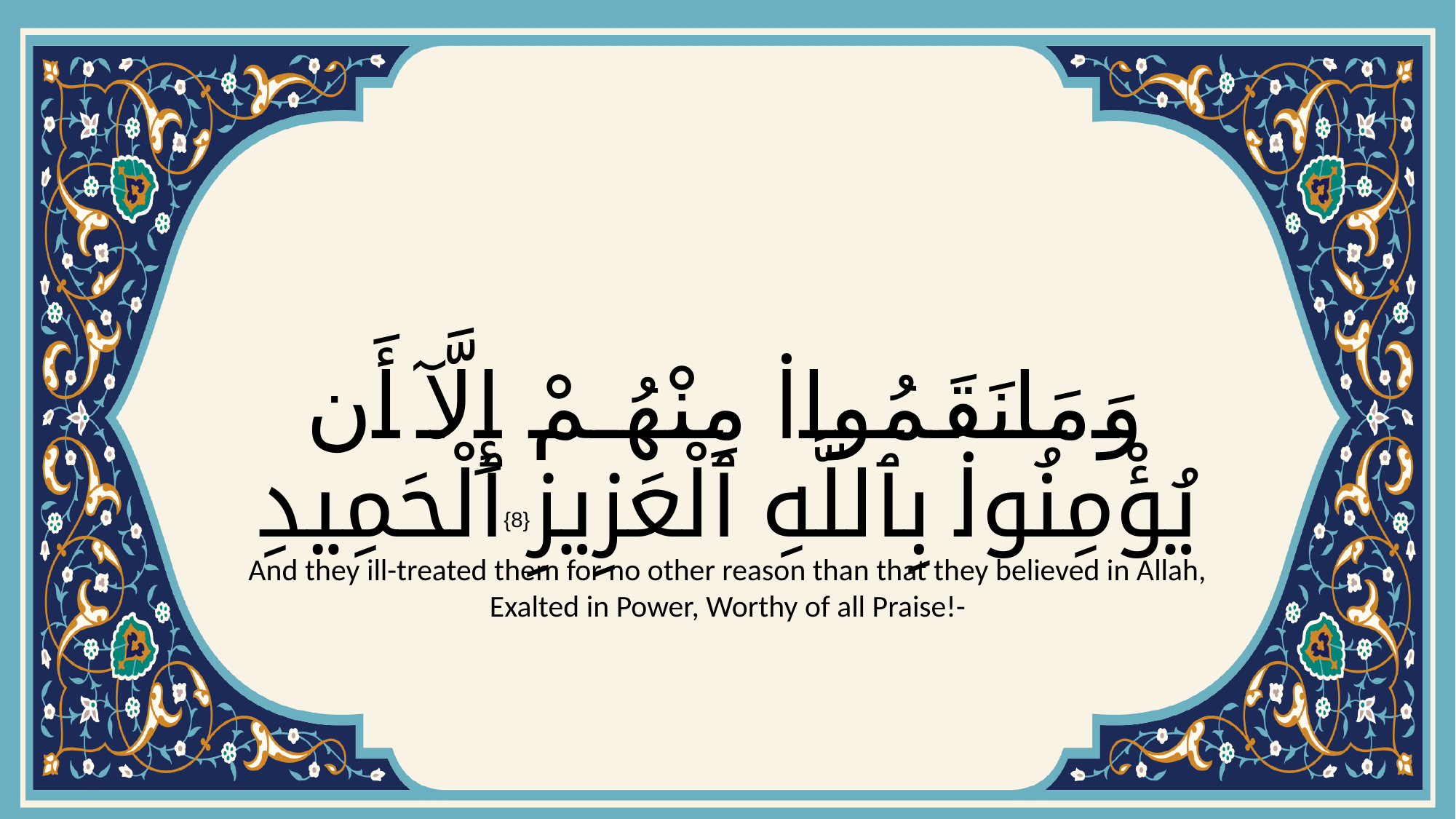

# وَمَا نَقَمُوا۟ مِنْهُمْ إِلَّآ أَن يُؤْمِنُوا۟ بِٱللَّهِ ٱلْعَزِيزِ ٱلْحَمِيدِ
{8}
And they ill-treated them for no other reason than that they believed in Allah, Exalted in Power, Worthy of all Praise!-